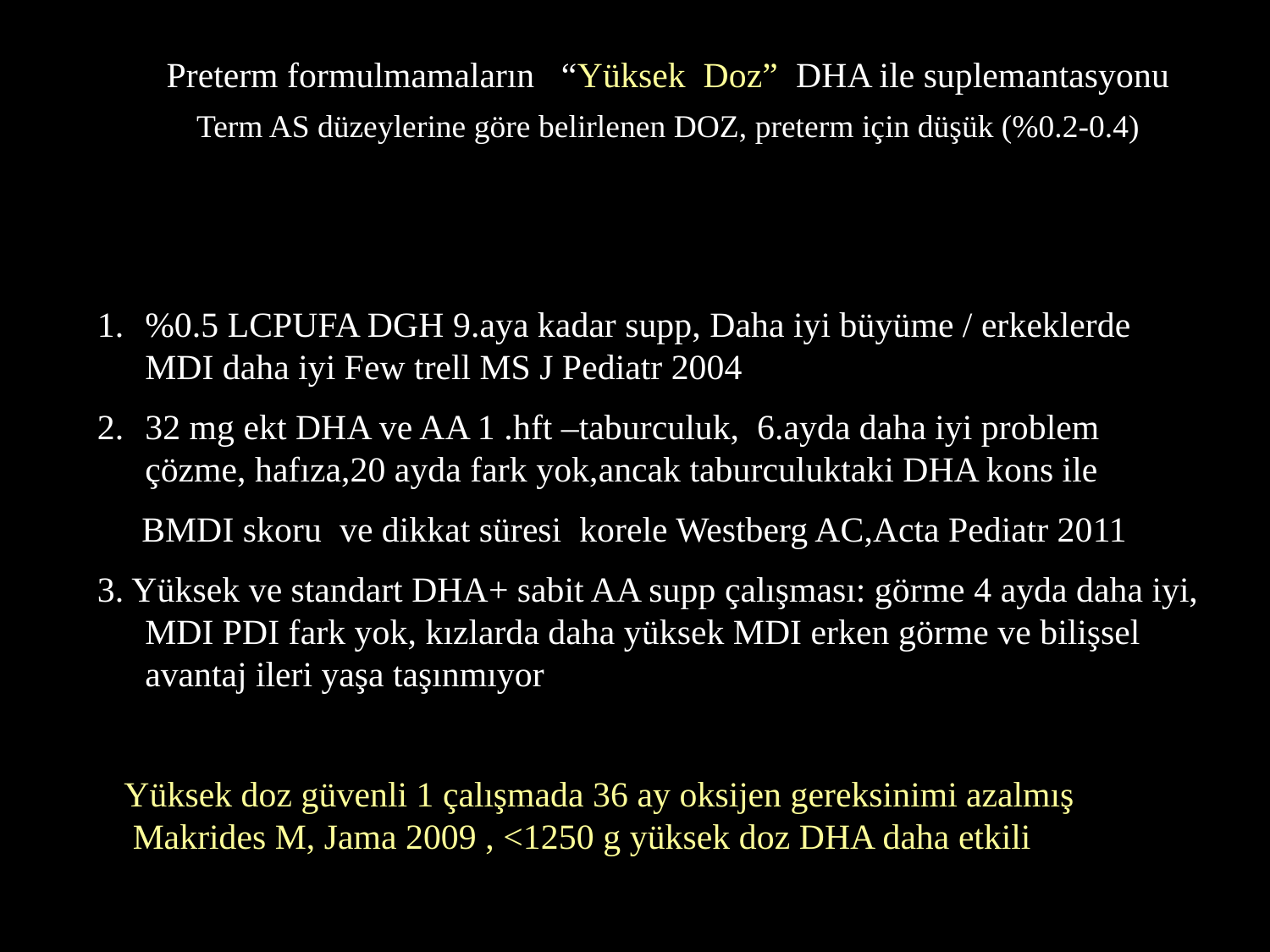

Preterm formulmamaların   “Yüksek  Doz”  DHA ile suplemantasyonu
Term AS düzeylerine göre belirlenen DOZ, preterm için düşük (%0.2-0.4)

%0.5 LCPUFA DGH 9.aya kadar supp, Daha iyi büyüme / erkeklerde MDI daha iyi Few trell MS J Pediatr 2004
32 mg ekt DHA ve AA 1 .hft –taburculuk,  6.ayda daha iyi problem çözme, hafıza,20 ayda fark yok,ancak taburculuktaki DHA kons ile
     BMDI skoru  ve dikkat süresi  korele Westberg AC,Acta Pediatr 2011
3. Yüksek ve standart DHA+ sabit AA supp çalışması: görme 4 ayda daha iyi, MDI PDI fark yok, kızlarda daha yüksek MDI erken görme ve bilişsel avantaj ileri yaşa taşınmıyor

   Yüksek doz güvenli 1 çalışmada 36 ay oksijen gereksinimi azalmış
    Makrides M, Jama 2009 , <1250 g yüksek doz DHA daha etkili